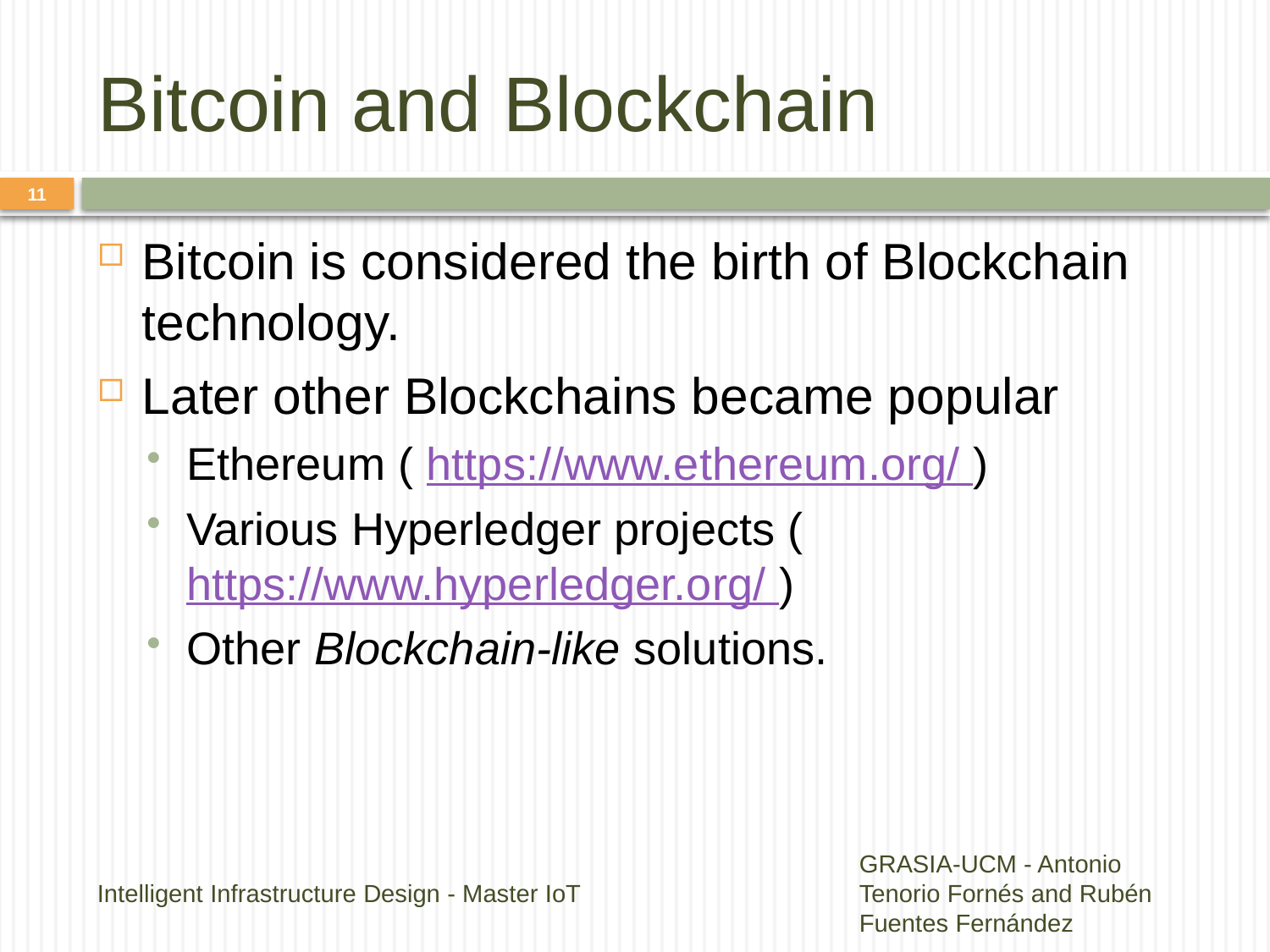

# Bitcoin and Blockchain
11
Bitcoin is considered the birth of Blockchain technology.
Later other Blockchains became popular
Ethereum ( https://www.ethereum.org/ )
Various Hyperledger projects ( https://www.hyperledger.org/ )
Other Blockchain-like solutions.
Intelligent Infrastructure Design - Master IoT
GRASIA-UCM - Antonio Tenorio Fornés and Rubén Fuentes Fernández